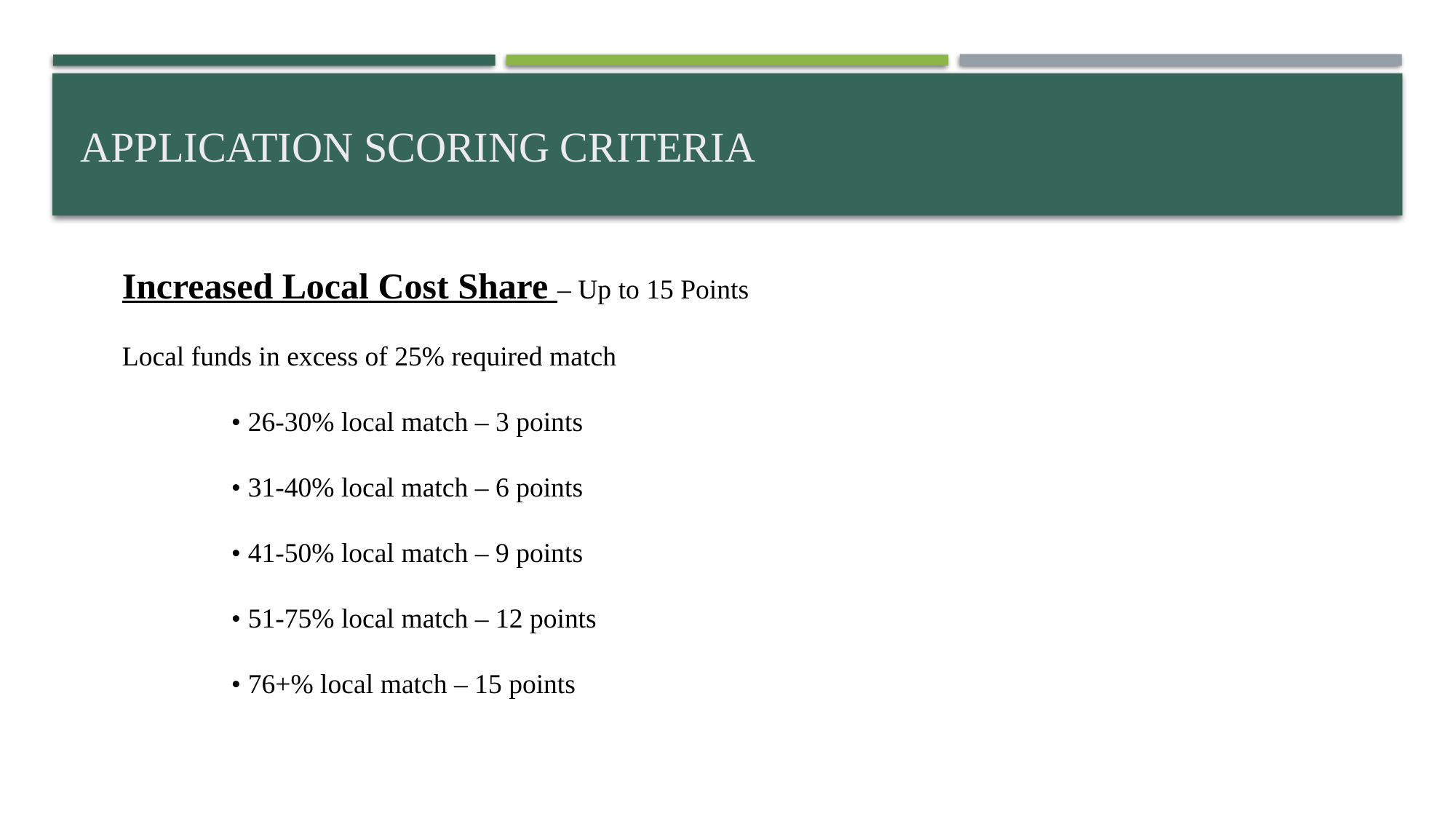

# APPLICATION SCORING CRITERIA
Increased Local Cost Share – Up to 15 Points

Local funds in excess of 25% required match

	• 26-30% local match – 3 points

	• 31-40% local match – 6 points

	• 41-50% local match – 9 points

	• 51-75% local match – 12 points

	• 76+% local match – 15 points